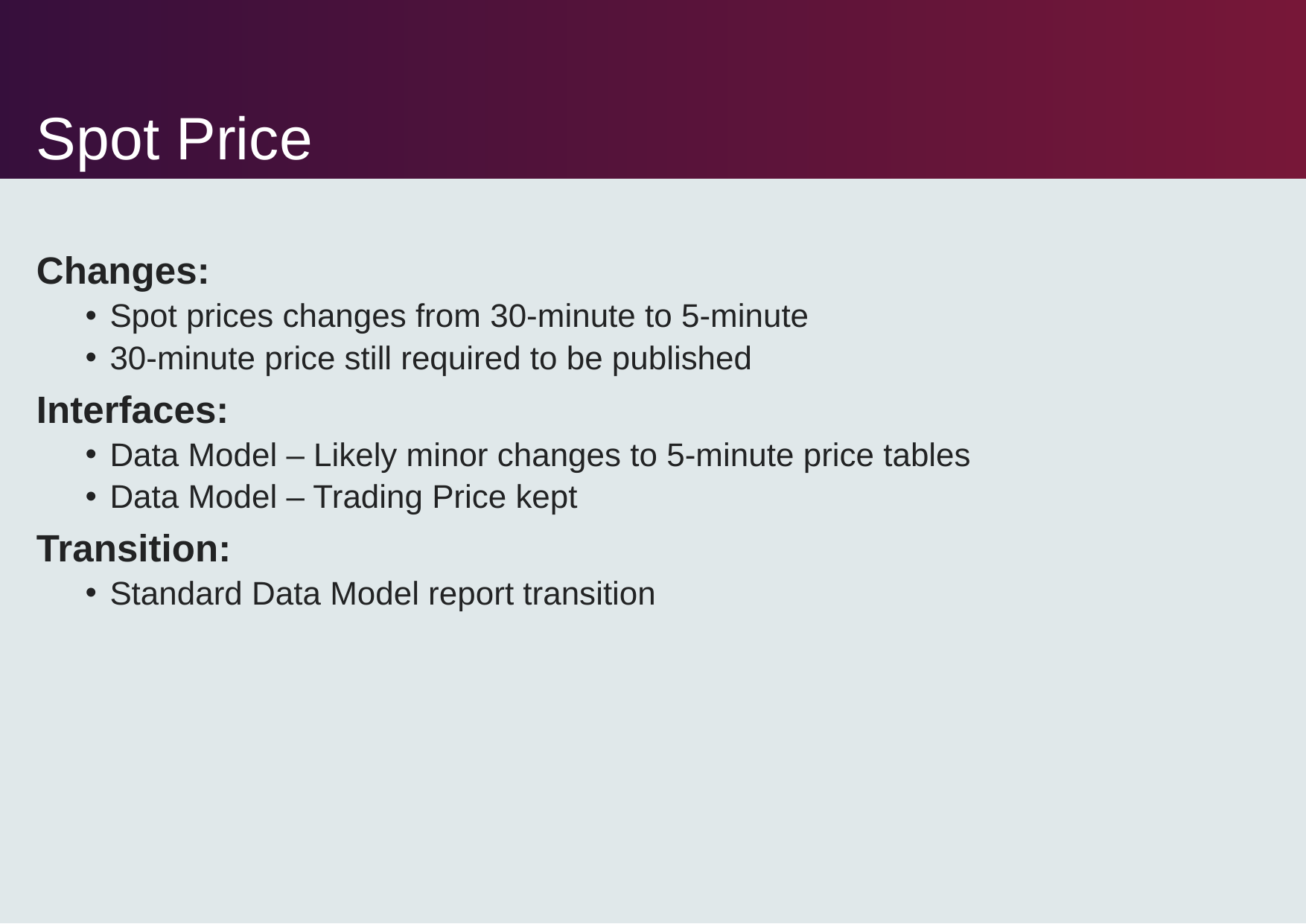

# Spot Price
Changes:
Spot prices changes from 30-minute to 5-minute
30-minute price still required to be published
Interfaces:
Data Model – Likely minor changes to 5-minute price tables
Data Model – Trading Price kept
Transition:
Standard Data Model report transition